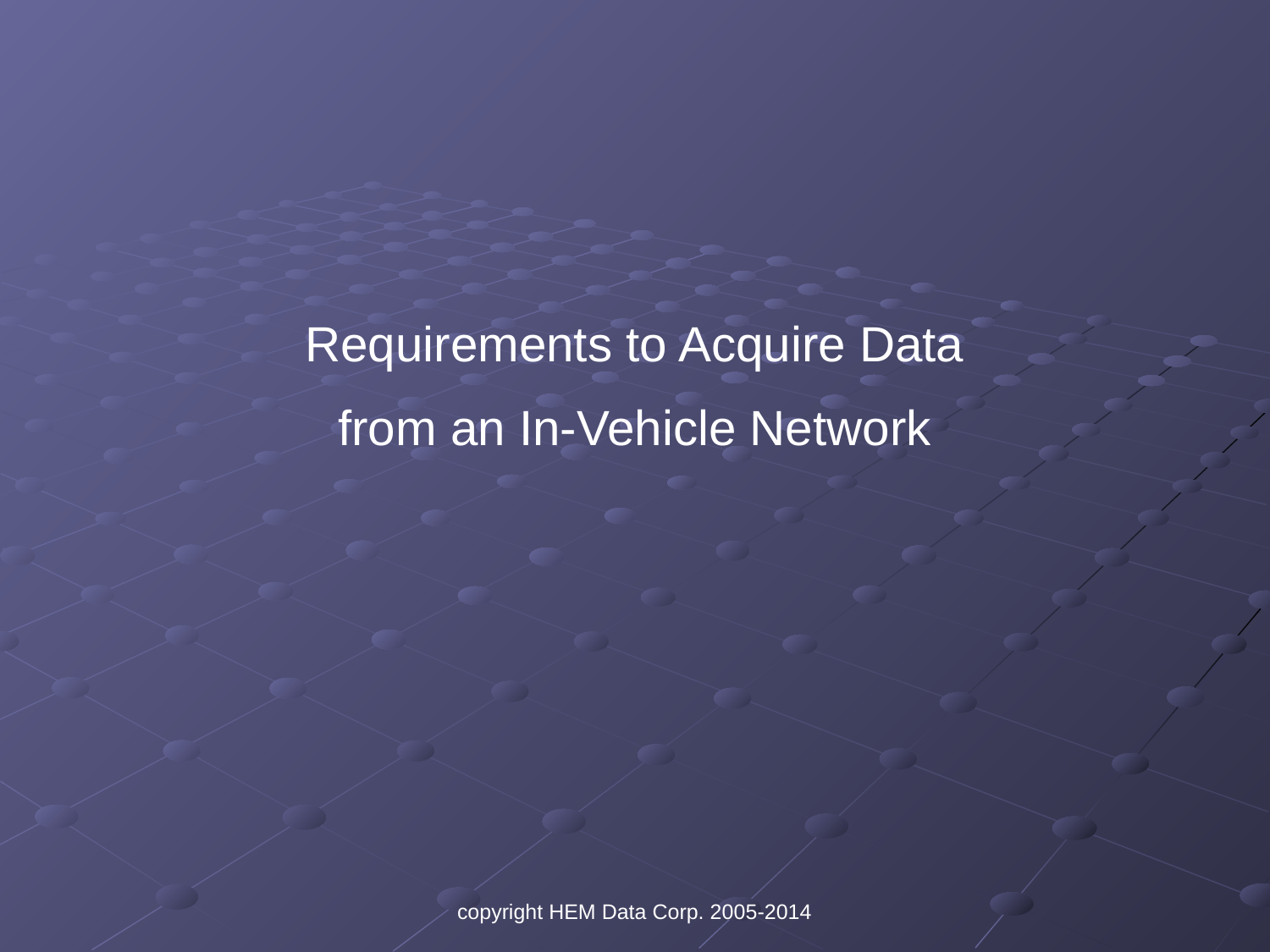

#

Requirements to Acquire Data
from an In-Vehicle Network

copyright HEM Data Corp. 2005-2014